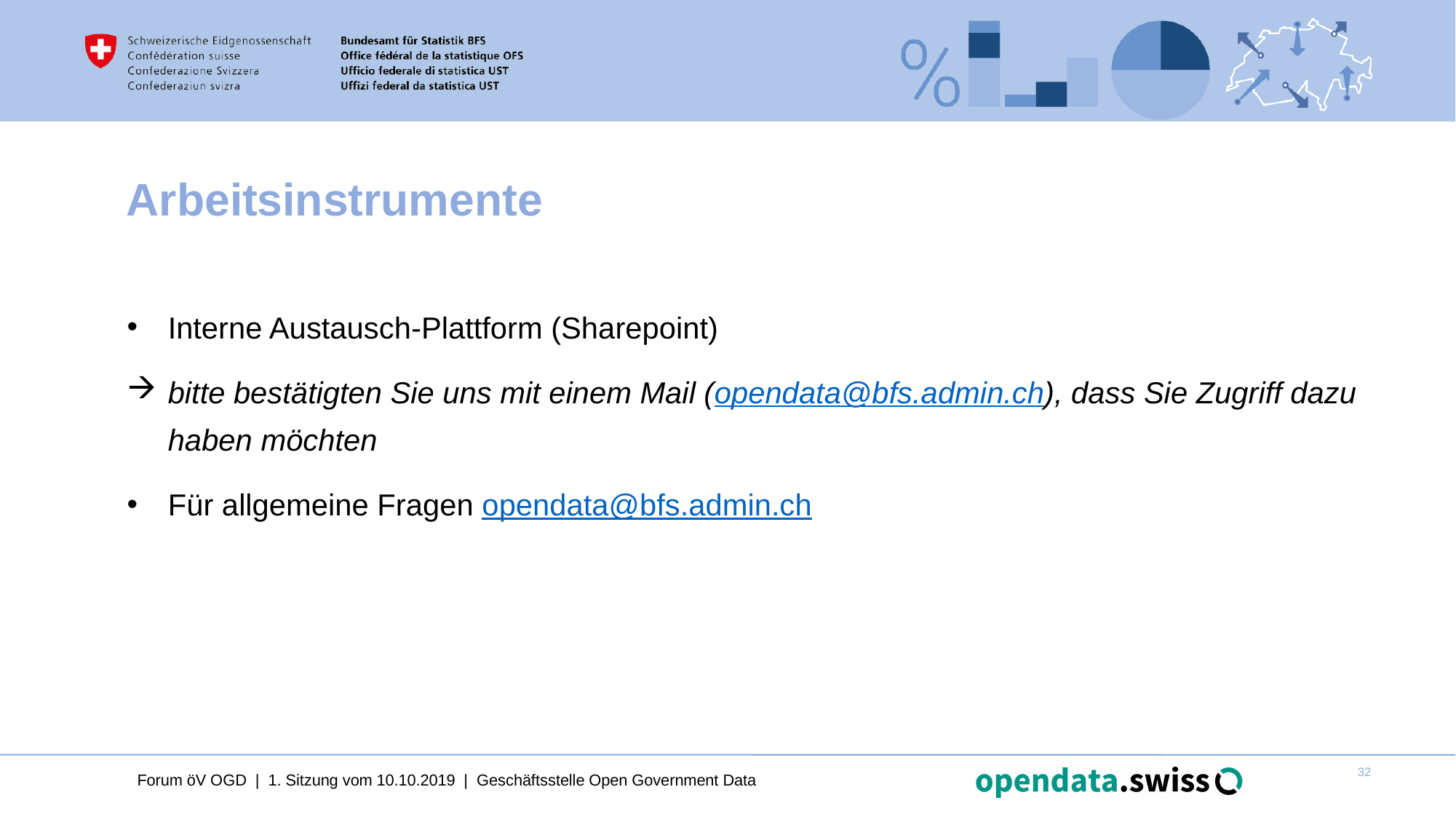

# Arbeitsinstrumente
Interne Austausch-Plattform (Sharepoint)
bitte bestätigten Sie uns mit einem Mail (opendata@bfs.admin.ch), dass Sie Zugriff dazu haben möchten
Für allgemeine Fragen opendata@bfs.admin.ch
Forum öV OGD  |  1. Sitzung vom 10.10.2019  |  Geschäftsstelle Open Government Data
32